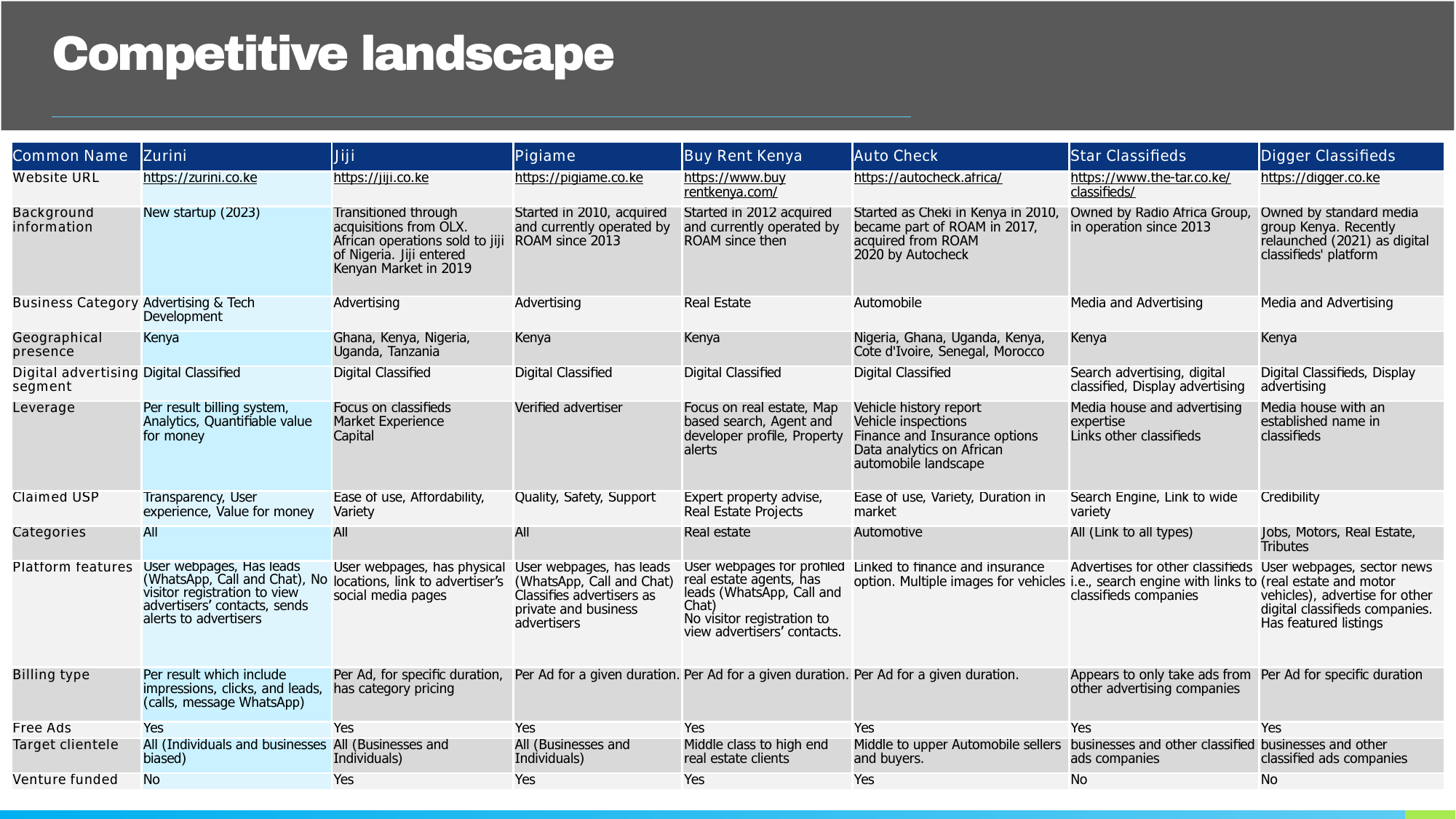

Competitive landscape
| Common Name | Zurini | Jiji | Pigiame | Buy Rent Kenya | Auto Check | Star Classifieds | Digger Classifieds |
| --- | --- | --- | --- | --- | --- | --- | --- |
| Website URL | https://zurini.co.ke | https://jiji.co.ke | https://pigiame.co.ke | https://www.buyrentkenya.com/ | https://autocheck.africa/ | https://www.the-tar.co.ke/classifieds/ | https://digger.co.ke |
| Background information | New startup (2023) | Transitioned through acquisitions from OLX. African operations sold to jiji of Nigeria. Jiji entered Kenyan Market in 2019 | Started in 2010, acquired and currently operated by ROAM since 2013 | Started in 2012 acquired and currently operated by ROAM since then | Started as Cheki in Kenya in 2010, became part of ROAM in 2017, acquired from ROAM 2020 by Autocheck | Owned by Radio Africa Group, in operation since 2013 | Owned by standard media group Kenya. Recently relaunched (2021) as digital classifieds' platform |
| Business Category | Advertising & Tech Development | Advertising | Advertising | Real Estate | Automobile | Media and Advertising | Media and Advertising |
| Geographical presence | Kenya | Ghana, Kenya, Nigeria, Uganda, Tanzania | Kenya | Kenya | Nigeria, Ghana, Uganda, Kenya, Cote d'Ivoire, Senegal, Morocco | Kenya | Kenya |
| Digital advertising segment | Digital Classified | Digital Classified | Digital Classified | Digital Classified | Digital Classified | Search advertising, digital classified, Display advertising | Digital Classifieds, Display advertising |
| Leverage | Per result billing system, Analytics, Quantifiable value for money | Focus on classifieds Market Experience Capital | Verified advertiser | Focus on real estate, Map based search, Agent and developer profile, Property alerts | Vehicle history report Vehicle inspections Finance and Insurance options Data analytics on African automobile landscape | Media house and advertising expertise Links other classifieds | Media house with an established name in classifieds |
| Claimed USP | Transparency, User experience, Value for money | Ease of use, Affordability, Variety | Quality, Safety, Support | Expert property advise, Real Estate Projects | Ease of use, Variety, Duration in market | Search Engine, Link to wide variety | Credibility |
| Categories | All | All | All | Real estate | Automotive | All (Link to all types) | Jobs, Motors, Real Estate, Tributes |
| Platform features | User webpages, Has leads (WhatsApp, Call and Chat), No visitor registration to view advertisers’ contacts, sends alerts to advertisers | User webpages, has physical locations, link to advertiser’s social media pages | User webpages, has leads (WhatsApp, Call and Chat) Classifies advertisers as private and business advertisers | User webpages for profiled real estate agents, has leads (WhatsApp, Call and Chat) No visitor registration to view advertisers’ contacts. | Linked to finance and insurance option. Multiple images for vehicles | Advertises for other classifieds i.e., search engine with links to classifieds companies | User webpages, sector news (real estate and motor vehicles), advertise for other digital classifieds companies. Has featured listings |
| Billing type | Per result which include impressions, clicks, and leads, (calls, message WhatsApp) | Per Ad, for specific duration, has category pricing | Per Ad for a given duration. | Per Ad for a given duration. | Per Ad for a given duration. | Appears to only take ads from other advertising companies | Per Ad for specific duration |
| Free Ads | Yes | Yes | Yes | Yes | Yes | Yes | Yes |
| Target clientele | All (Individuals and businesses biased) | All (Businesses and Individuals) | All (Businesses and Individuals) | Middle class to high end real estate clients | Middle to upper Automobile sellers and buyers. | businesses and other classified ads companies | businesses and other classified ads companies |
| Venture funded | No | Yes | Yes | Yes | Yes | No | No |